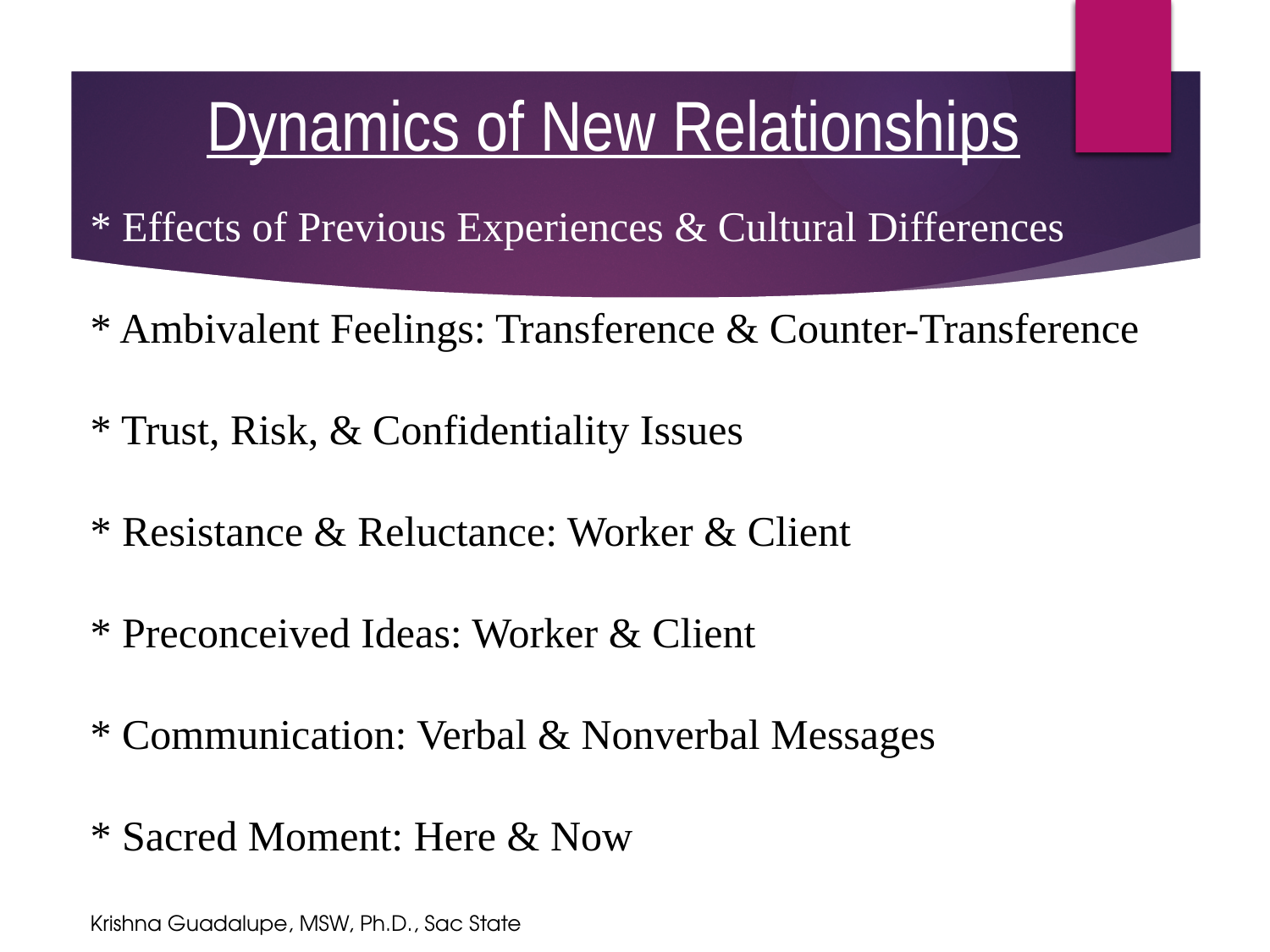

Dynamics of New Relationships
* Effects of Previous Experiences & Cultural Differences

* Ambivalent Feelings: Transference & Counter-Transference

* Trust, Risk, & Confidentiality Issues

* Resistance & Reluctance: Worker & Client

* Preconceived Ideas: Worker & Client

* Communication: Verbal & Nonverbal Messages

* Sacred Moment: Here & Now

Krishna Guadalupe, MSW, Ph.D., Sac State